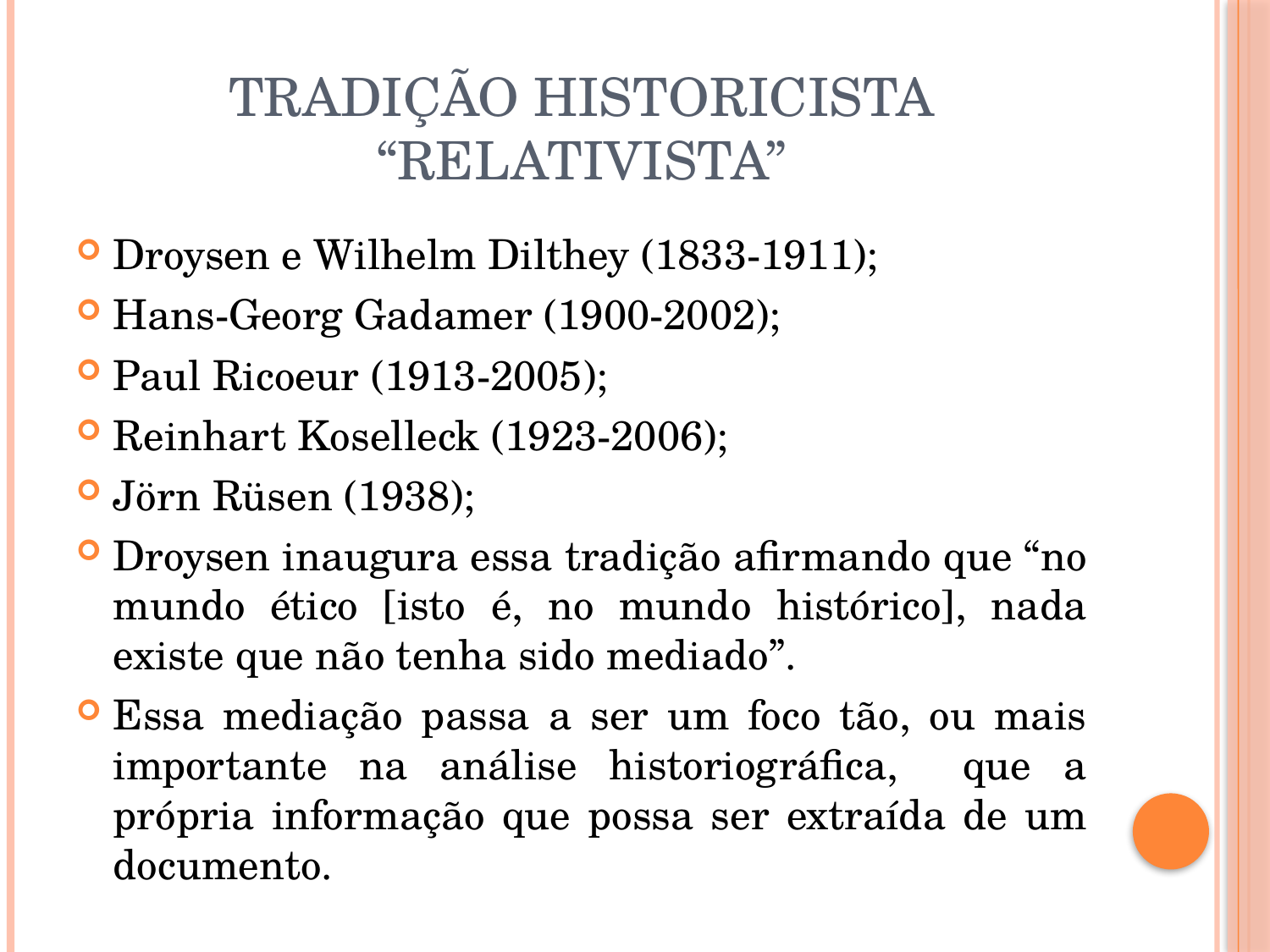

# Tradição historicista “relativista”
Droysen e Wilhelm Dilthey (1833-1911);
Hans-Georg Gadamer (1900-2002);
Paul Ricoeur (1913-2005);
Reinhart Koselleck (1923-2006);
Jörn Rüsen (1938);
Droysen inaugura essa tradição afirmando que “no mundo ético [isto é, no mundo histórico], nada existe que não tenha sido mediado”.
Essa mediação passa a ser um foco tão, ou mais importante na análise historiográfica,  que a própria informação que possa ser extraída de um documento.